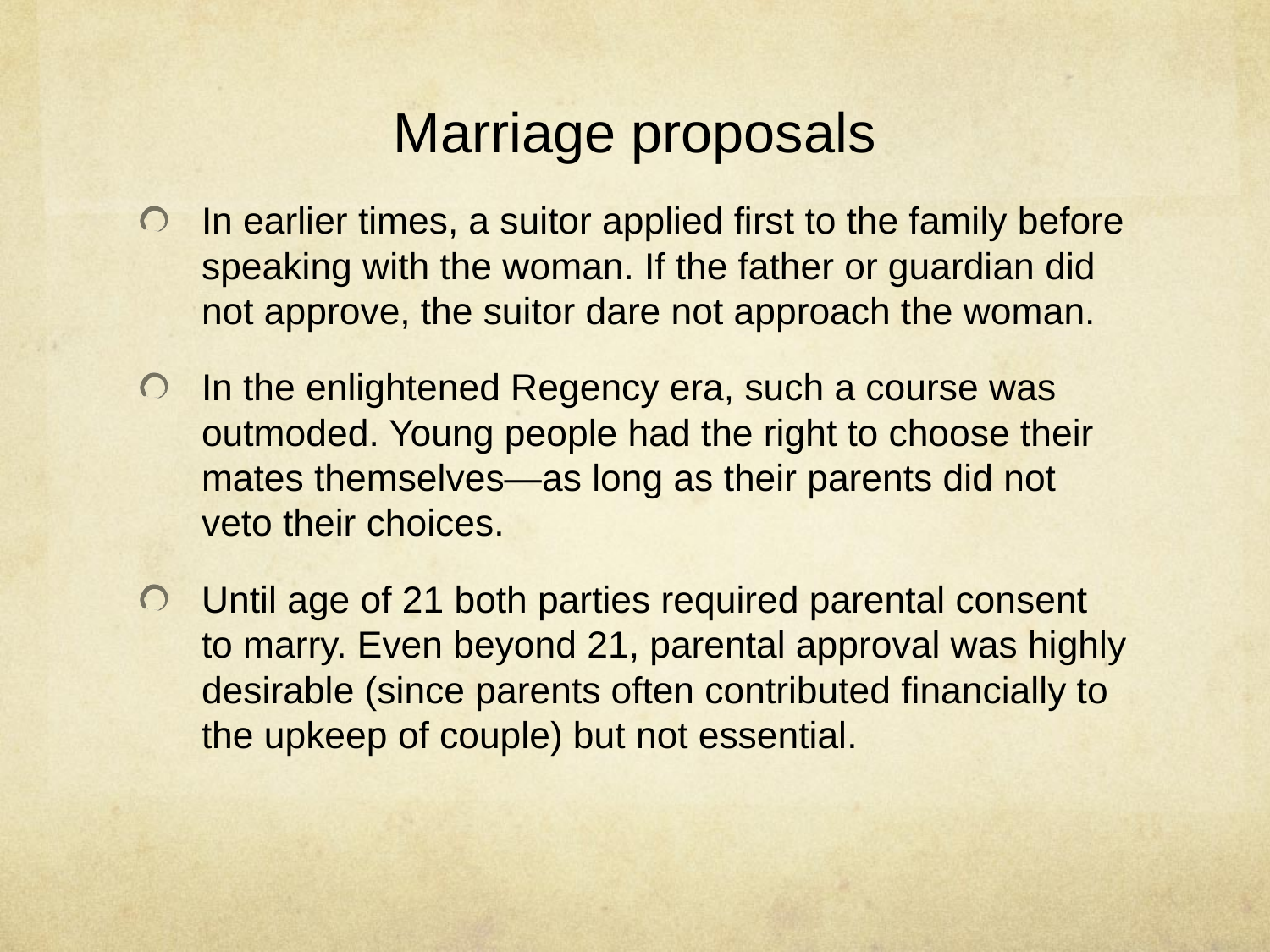

# Marriage proposals
In earlier times, a suitor applied first to the family before speaking with the woman. If the father or guardian did not approve, the suitor dare not approach the woman.
In the enlightened Regency era, such a course was outmoded. Young people had the right to choose their mates themselves—as long as their parents did not veto their choices.
Until age of 21 both parties required parental consent to marry. Even beyond 21, parental approval was highly desirable (since parents often contributed financially to the upkeep of couple) but not essential.